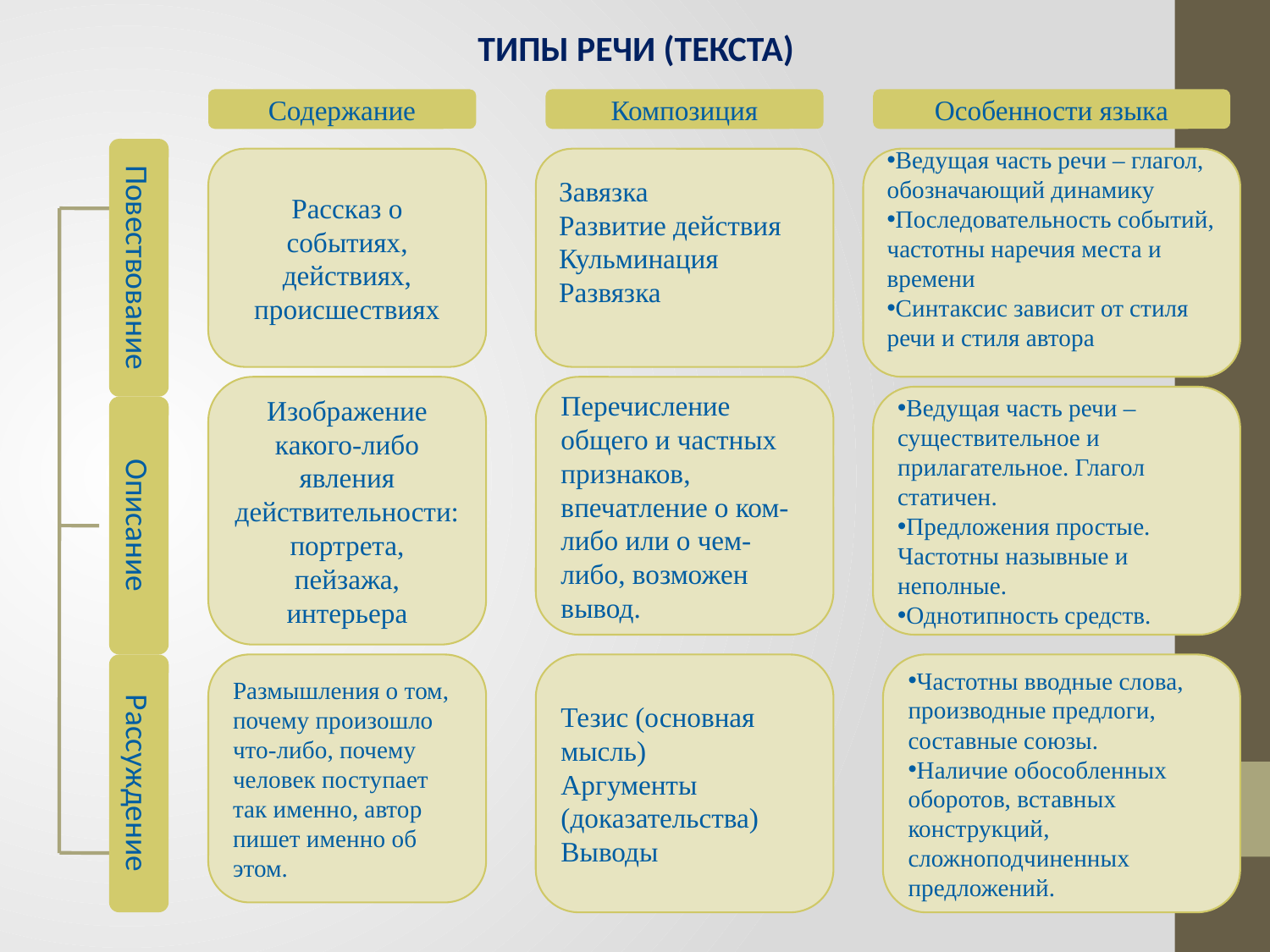

Типы речи (текста)
Содержание
Композиция
Особенности языка
Рассказ о событиях, действиях,
происшествиях
Завязка
Развитие действия
Кульминация
Развязка

Ведущая часть речи – глагол, обозначающий динамику
Последовательность событий, частотны наречия места и времени
Синтаксис зависит от стиля речи и стиля автора

Повествование
Изображение какого-либо явления действительности:
портрета,
пейзажа,
интерьера
Перечисление общего и частных признаков, впечатление о ком-либо или о чем-либо, возможен вывод.
Ведущая часть речи – существительное и прилагательное. Глагол статичен.
Предложения простые. Частотны назывные и неполные.
Однотипность средств.
Описание
Размышления о том, почему произошло что-либо, почему человек поступает так именно, автор пишет именно об этом.
Тезис (основная мысль)
Аргументы (доказательства)
Выводы

Частотны вводные слова, производные предлоги, составные союзы.
Наличие обособленных оборотов, вставных конструкций, сложноподчиненных предложений.

Рассуждение